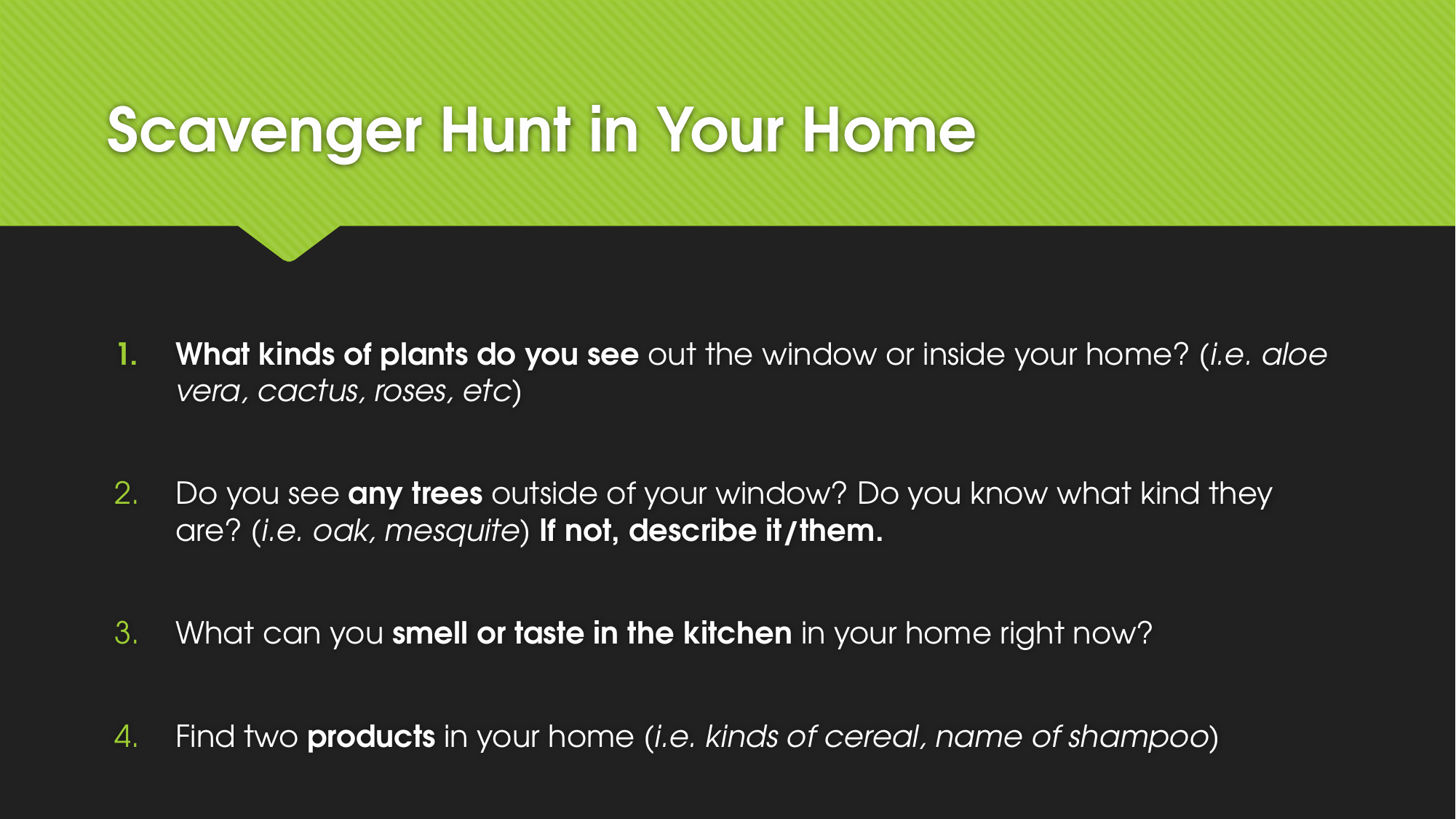

# Scavenger Hunt in Your Home
What kinds of plants do you see out the window or inside your home? (i.e. aloe vera, cactus, roses, etc)

Do you see any trees outside of your window? Do you know what kind they are? (i.e. oak, mesquite) If not, describe it/them.

What can you smell or taste in the kitchen in your home right now?

Find two products in your home (i.e. kinds of cereal, name of shampoo)